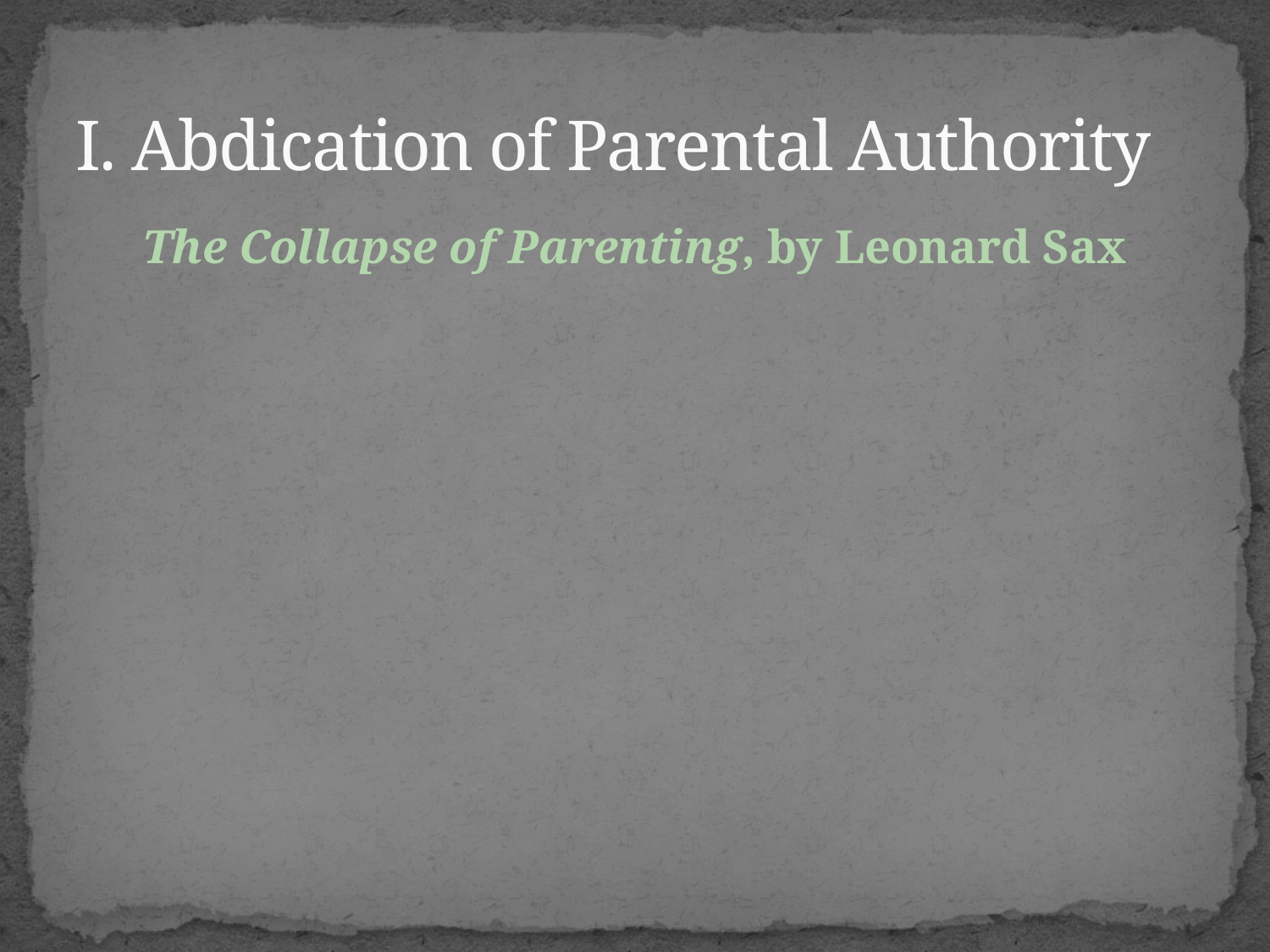

# I. Abdication of Parental Authority
The Collapse of Parenting, by Leonard Sax